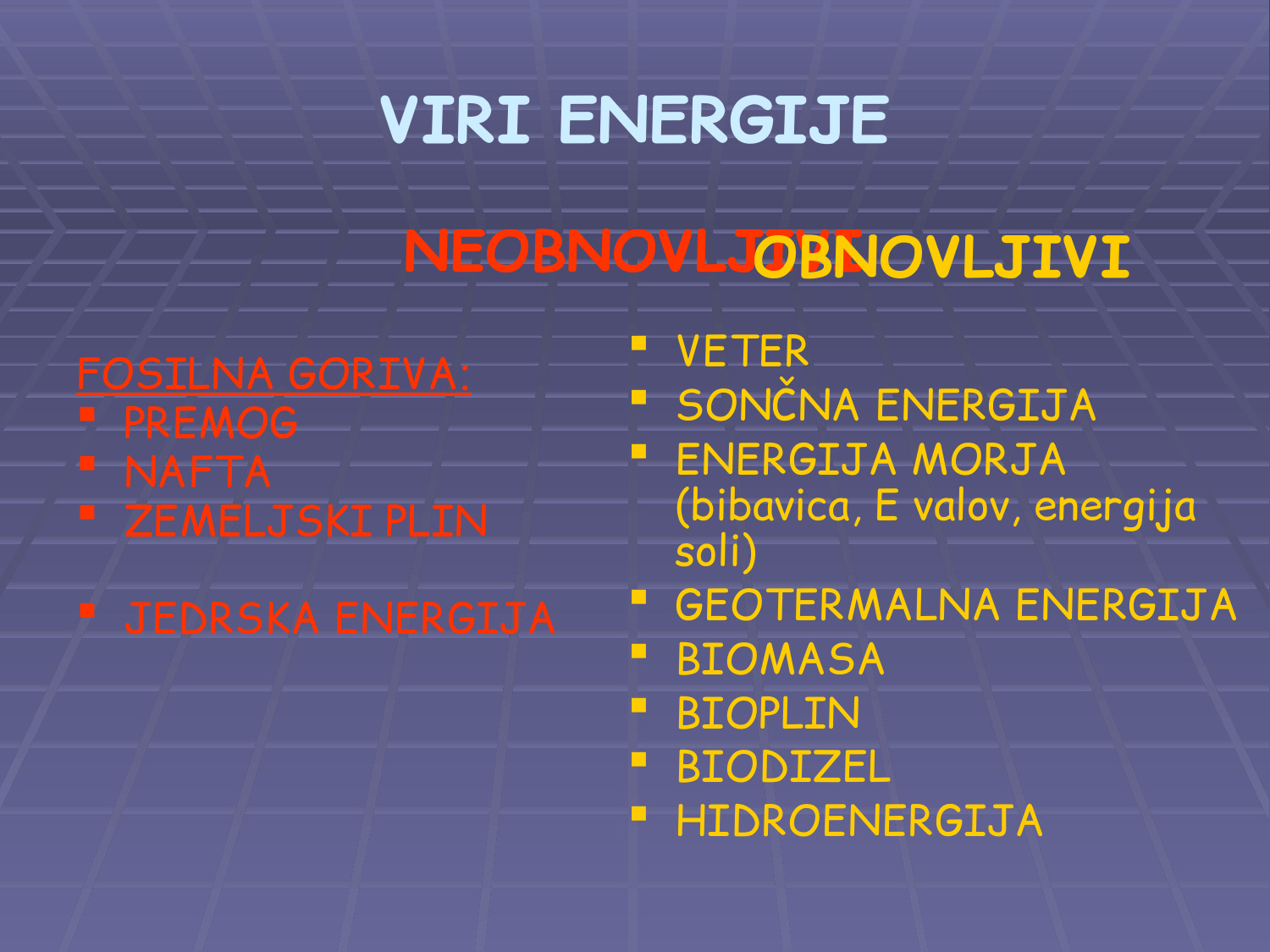

# VIRI ENERGIJE
NEOBNOVLJIVI

FOSILNA GORIVA:
PREMOG
NAFTA
ZEMELJSKI PLIN

JEDRSKA ENERGIJA
OBNOVLJIVI

VETER
SONČNA ENERGIJA
ENERGIJA MORJA (bibavica, E valov, energija soli)
GEOTERMALNA ENERGIJA
BIOMASA
BIOPLIN
BIODIZEL
HIDROENERGIJA